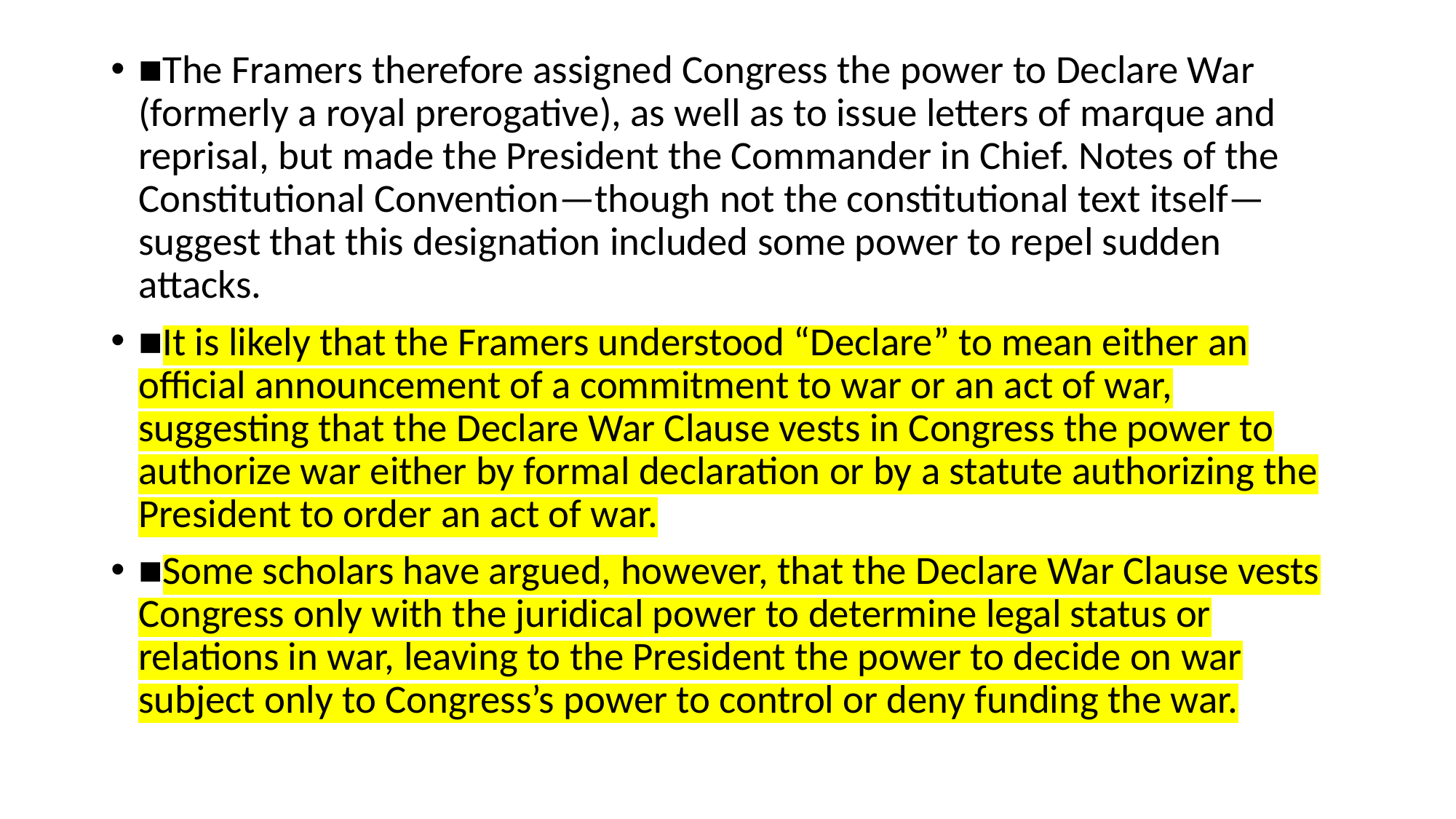

#
■The Framers therefore assigned Congress the power to Declare War (formerly a royal prerogative), as well as to issue letters of marque and reprisal, but made the President the Commander in Chief. Notes of the Constitutional Convention—though not the constitutional text itself—suggest that this designation included some power to repel sudden attacks.
■It is likely that the Framers understood “Declare” to mean either an official announcement of a commitment to war or an act of war, suggesting that the Declare War Clause vests in Congress the power to authorize war either by formal declaration or by a statute authorizing the President to order an act of war.
■Some scholars have argued, however, that the Declare War Clause vests Congress only with the juridical power to determine legal status or relations in war, leaving to the President the power to decide on war subject only to Congress’s power to control or deny funding the war.